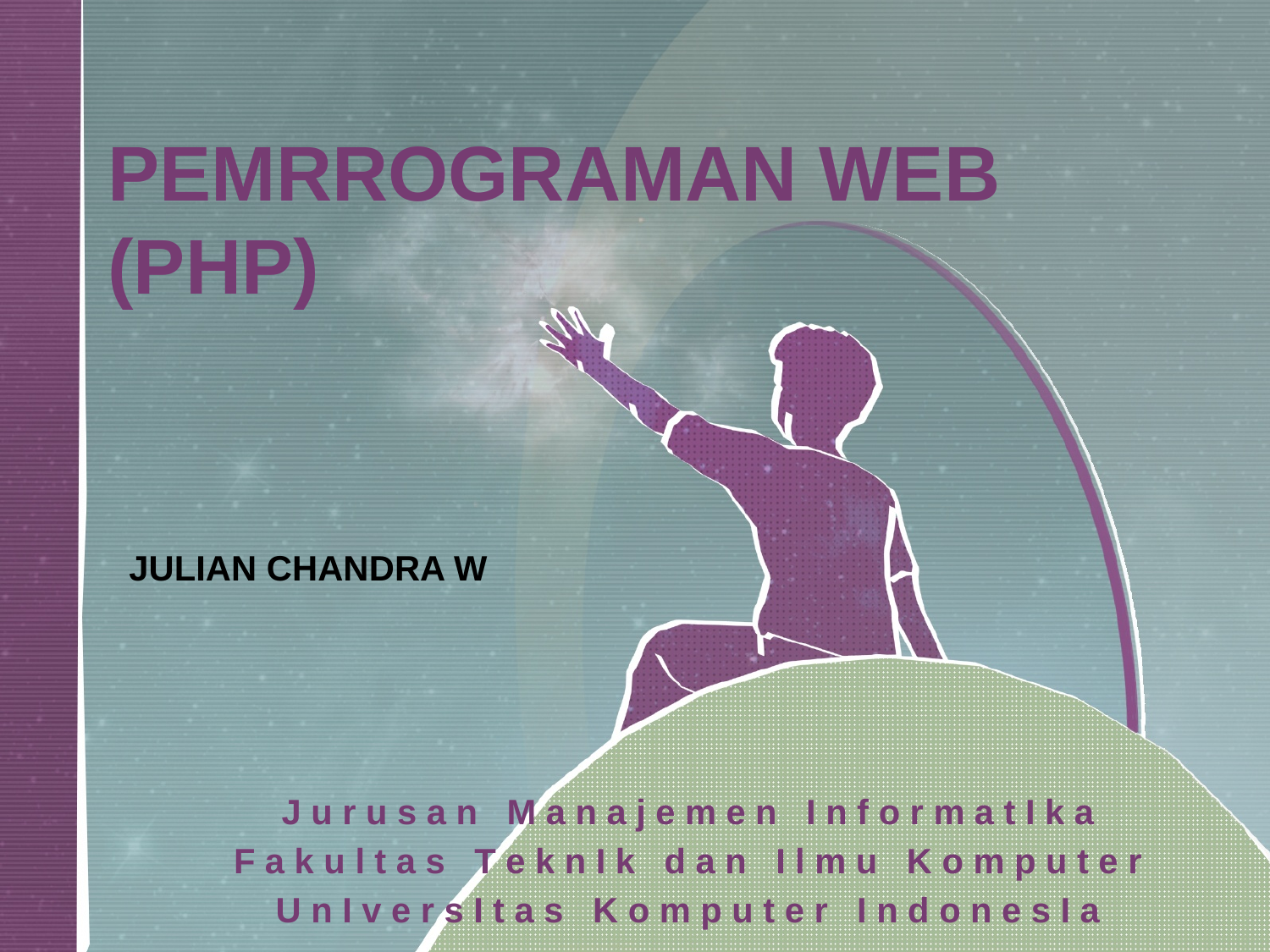

# PEMRROGRAMAN WEB (PHP)
JULIAN CHANDRA W
J u r u s a n   M a n a j e m e n   I n f o r m a t I k a
F a k u l t a s   T e k n I k   d a n   I l m u   K o m p u t e r
U n I v e r s I t a s   K o m p u t e r   I n d o n e s I a